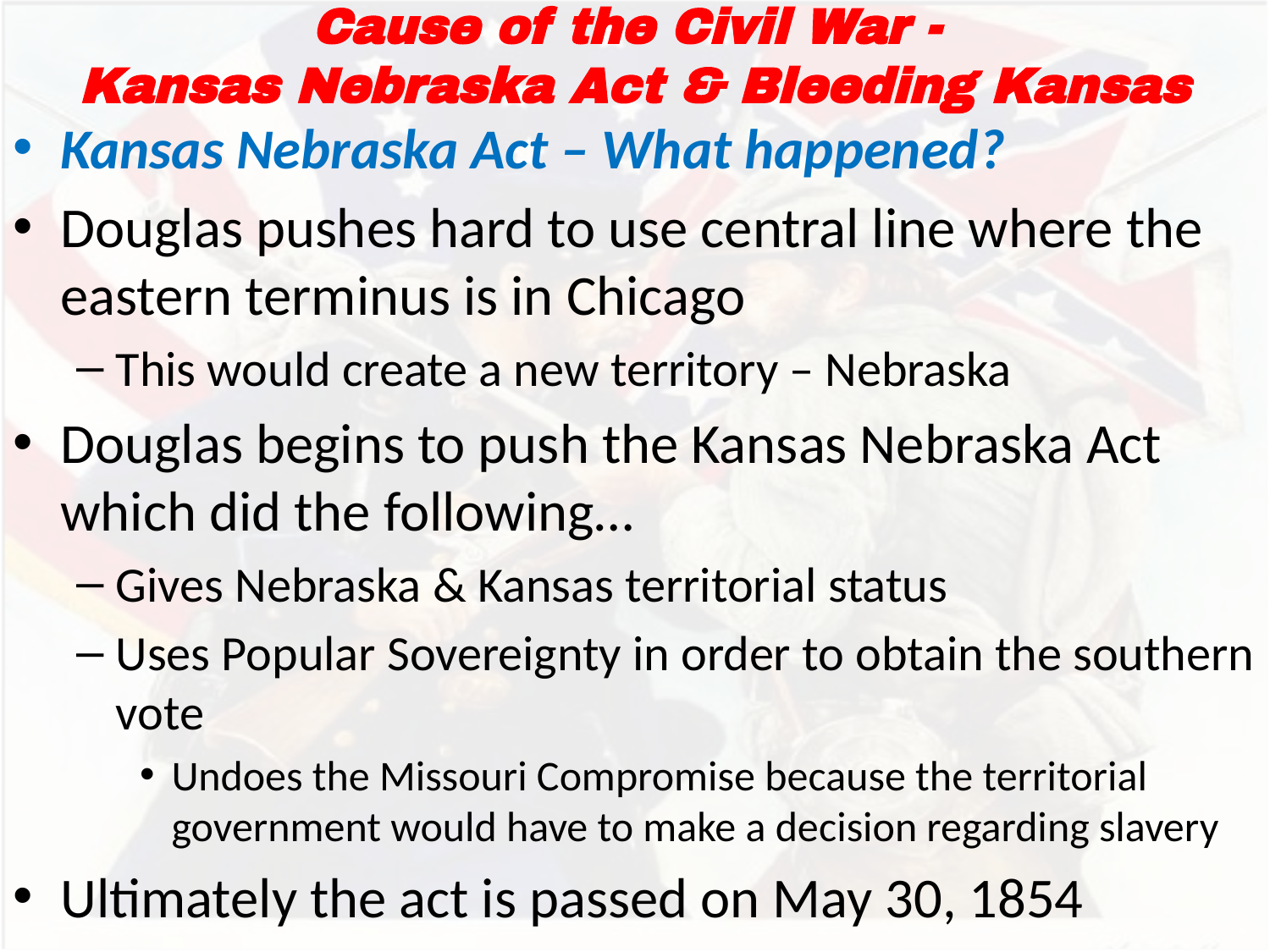

# Cause of the Civil War - Kansas Nebraska Act & Bleeding Kansas
Kansas Nebraska Act – What happened?
Douglas pushes hard to use central line where the eastern terminus is in Chicago
This would create a new territory – Nebraska
Douglas begins to push the Kansas Nebraska Act which did the following…
Gives Nebraska & Kansas territorial status
Uses Popular Sovereignty in order to obtain the southern vote
Undoes the Missouri Compromise because the territorial government would have to make a decision regarding slavery
Ultimately the act is passed on May 30, 1854